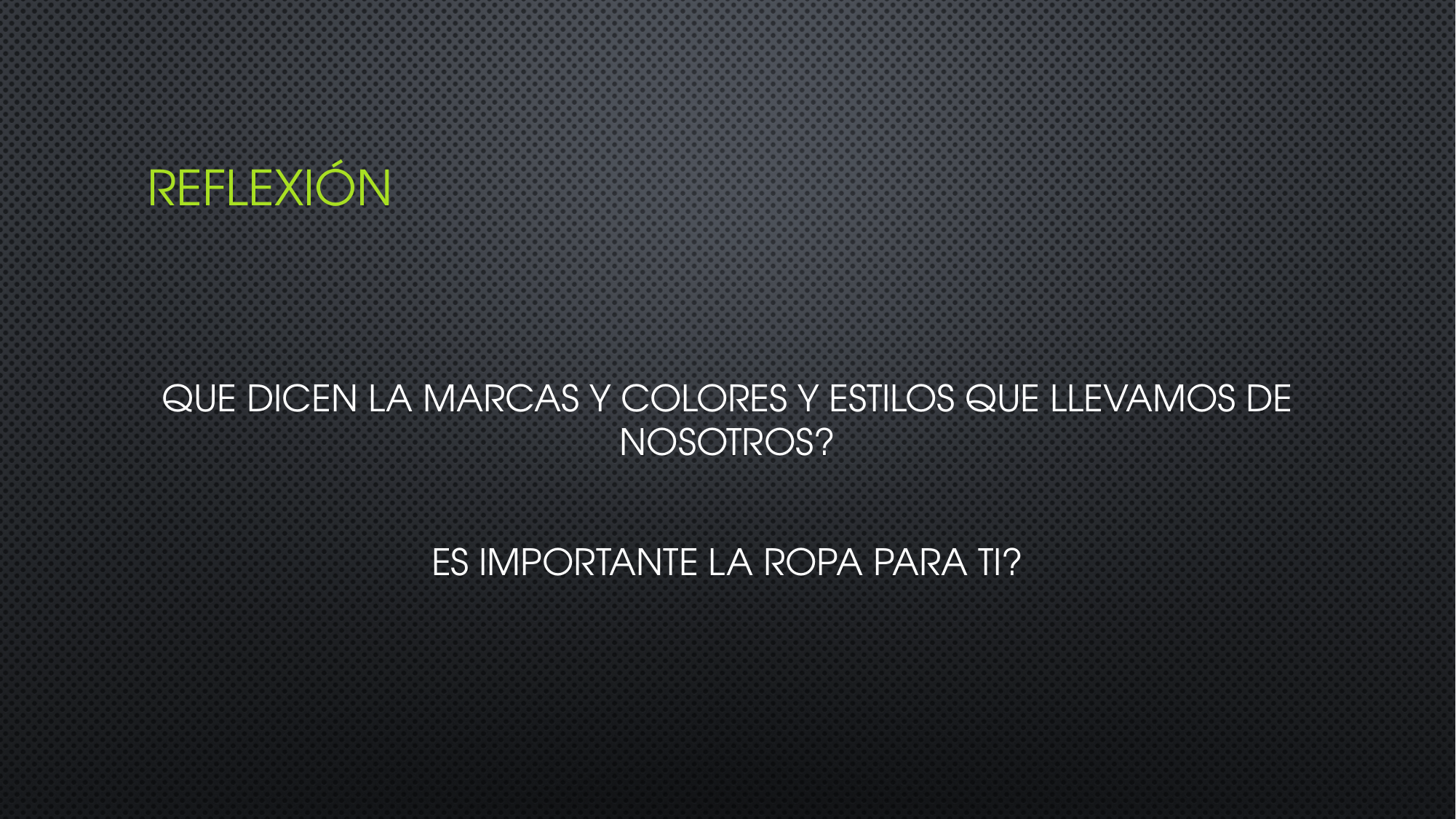

# Reflexión

Que dicen la marcas y colores y estilos que llevamos de nosotros?

es importante la ropa para ti?